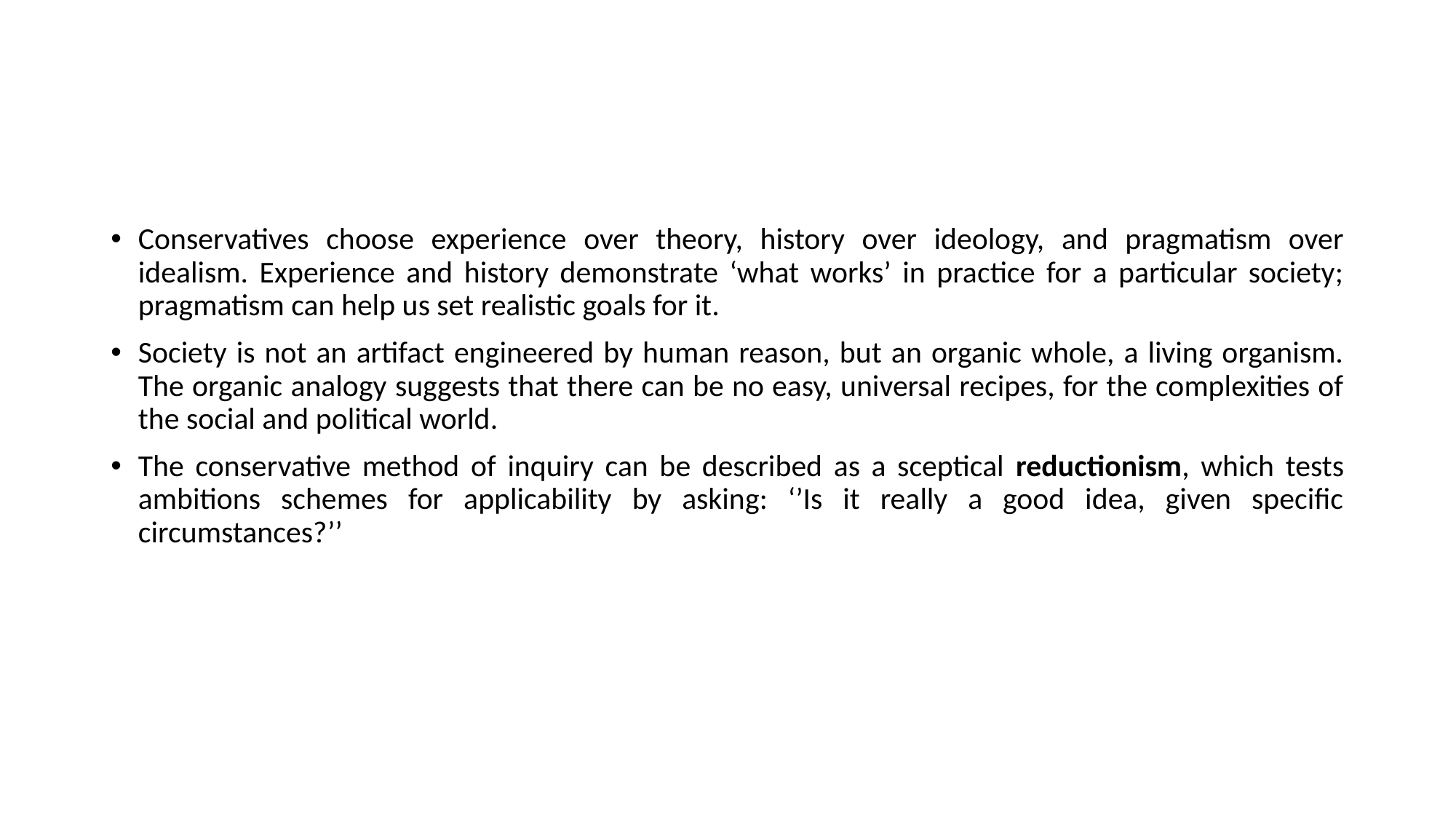

#
Conservatives choose experience over theory, history over ideology, and pragmatism over idealism. Experience and history demonstrate ‘what works’ in practice for a particular society; pragmatism can help us set realistic goals for it.
Society is not an artifact engineered by human reason, but an organic whole, a living organism. The organic analogy suggests that there can be no easy, universal recipes, for the complexities of the social and political world.
The conservative method of inquiry can be described as a sceptical reductionism, which tests ambitions schemes for applicability by asking: ‘’Is it really a good idea, given specific circumstances?’’